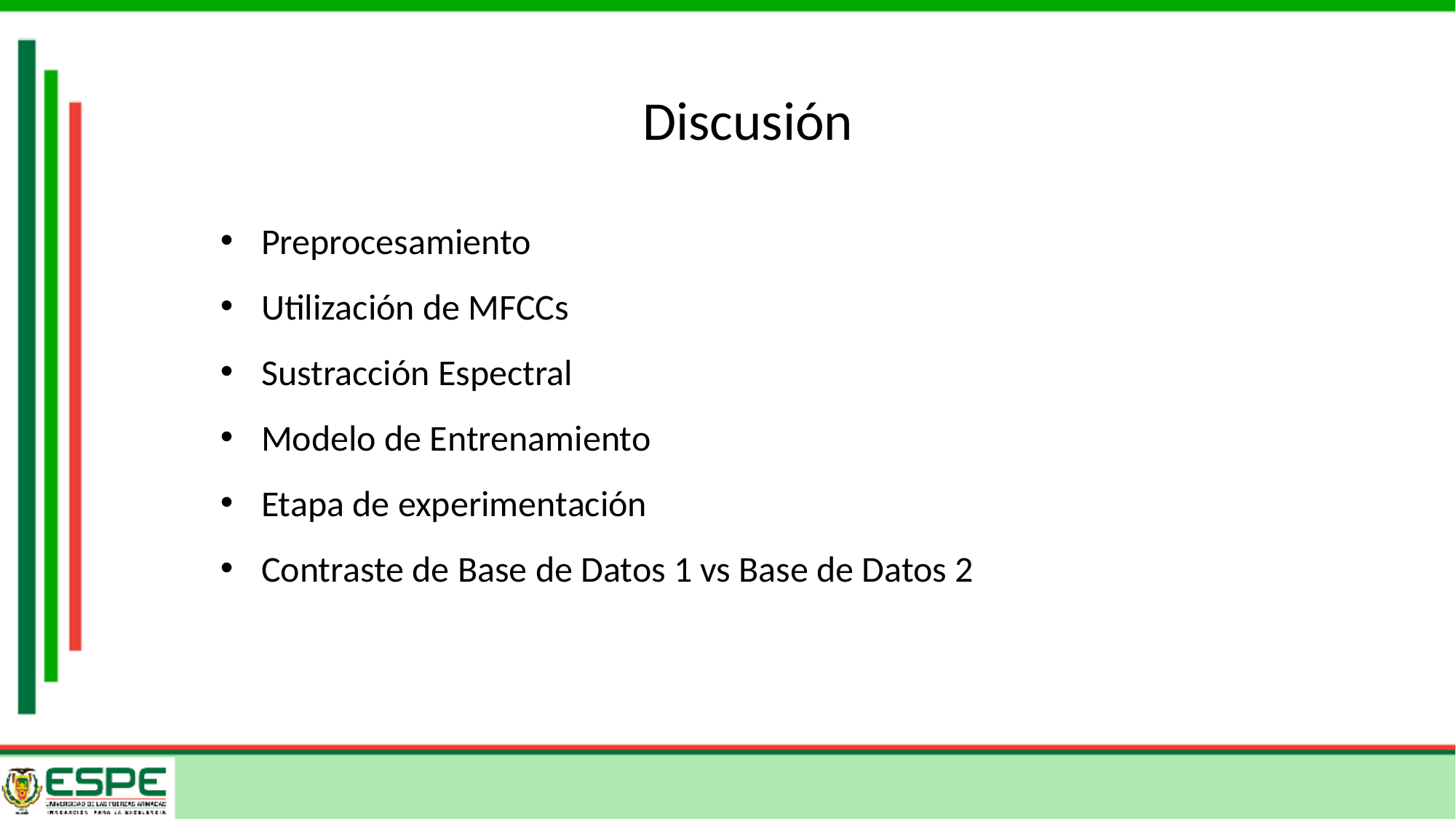

# Discusión
Preprocesamiento
Utilización de MFCCs
Sustracción Espectral
Modelo de Entrenamiento
Etapa de experimentación
Contraste de Base de Datos 1 vs Base de Datos 2